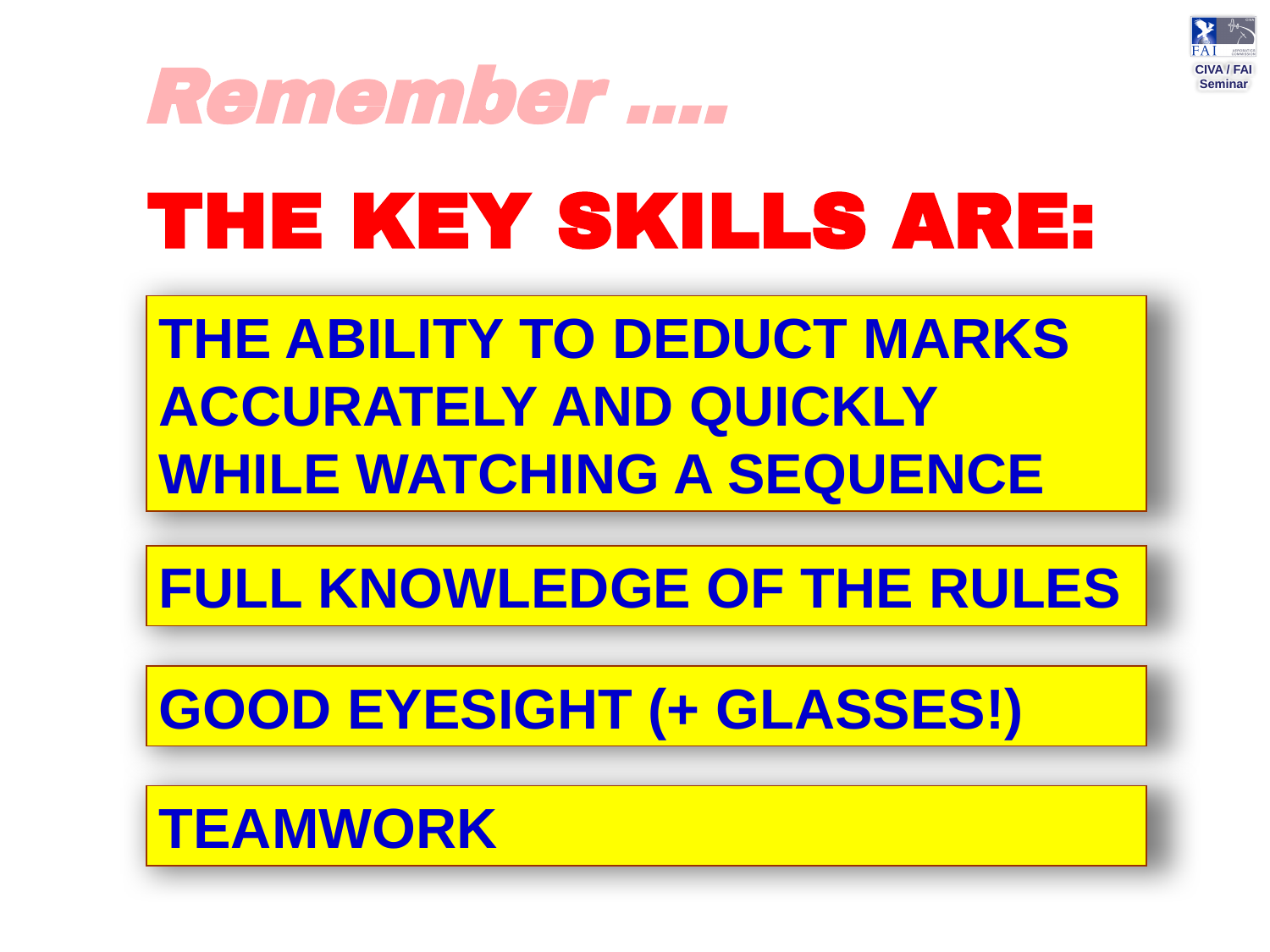

Remember ….
THE KEY SKILLS ARE:
THE ABILITY TO DEDUCT MARKS ACCURATELY AND QUICKLY WHILE WATCHING A SEQUENCE
FULL KNOWLEDGE OF THE RULES
GOOD EYESIGHT (+ GLASSES!)
TEAMWORK